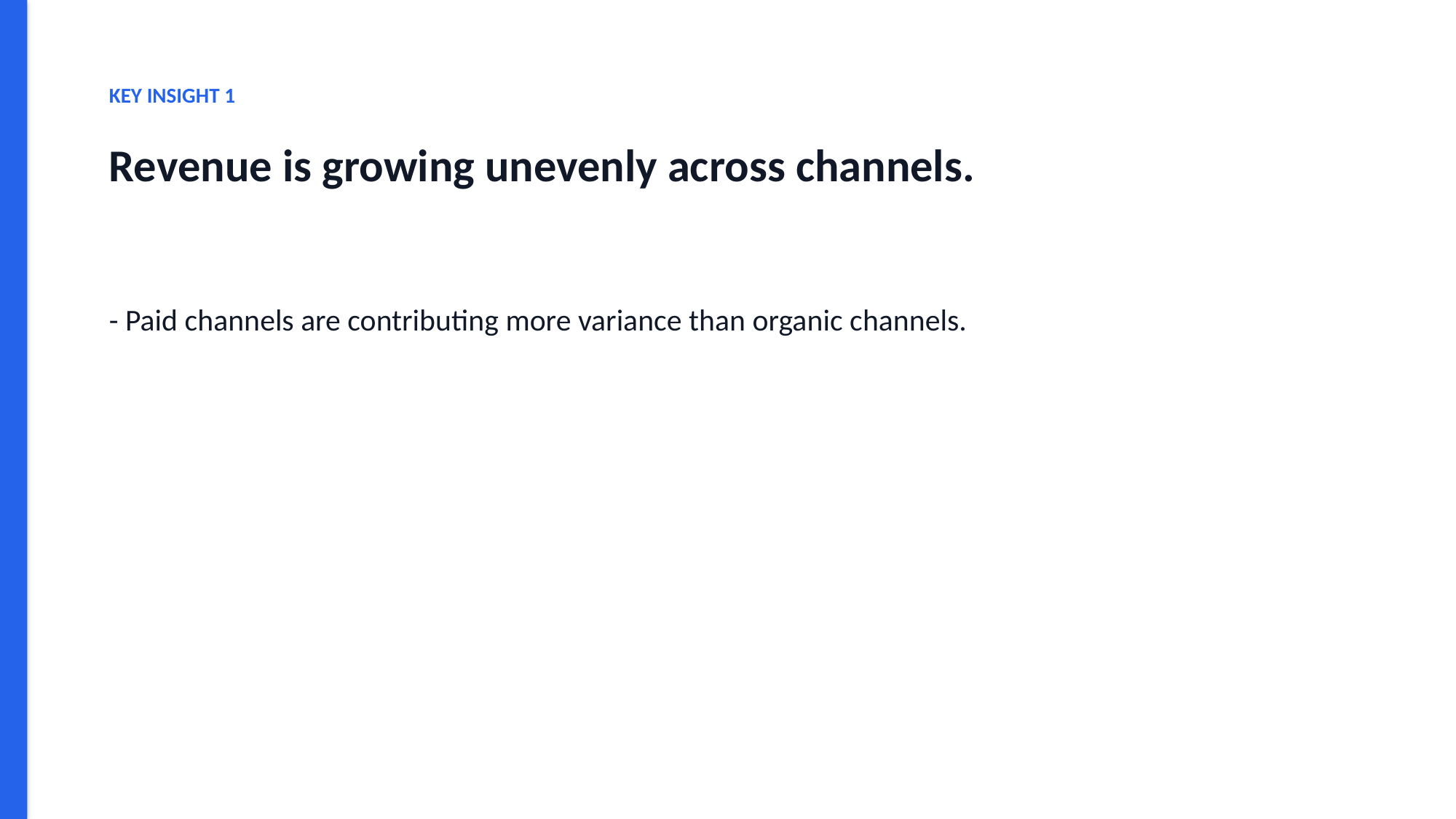

KEY INSIGHT 1
Revenue is growing unevenly across channels.
- Paid channels are contributing more variance than organic channels.